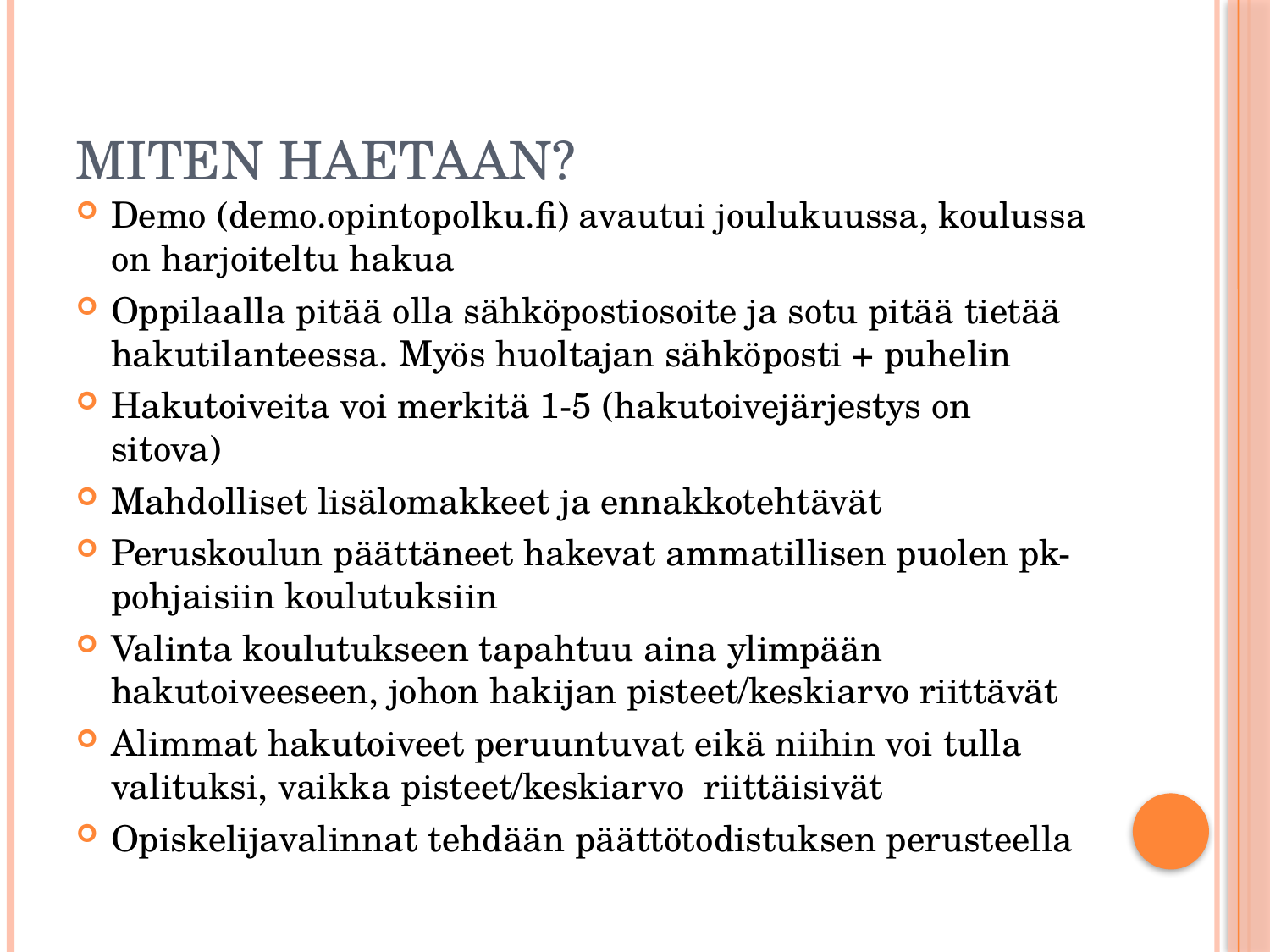

# MITEN HAETAAN?
Demo (demo.opintopolku.fi) avautui joulukuussa, koulussa on harjoiteltu hakua
Oppilaalla pitää olla sähköpostiosoite ja sotu pitää tietää hakutilanteessa. Myös huoltajan sähköposti + puhelin
Hakutoiveita voi merkitä 1-5 (hakutoivejärjestys on sitova)
Mahdolliset lisälomakkeet ja ennakkotehtävät
Peruskoulun päättäneet hakevat ammatillisen puolen pk-pohjaisiin koulutuksiin
Valinta koulutukseen tapahtuu aina ylimpään hakutoiveeseen, johon hakijan pisteet/keskiarvo riittävät
Alimmat hakutoiveet peruuntuvat eikä niihin voi tulla valituksi, vaikka pisteet/keskiarvo  riittäisivät
Opiskelijavalinnat tehdään päättötodistuksen perusteella